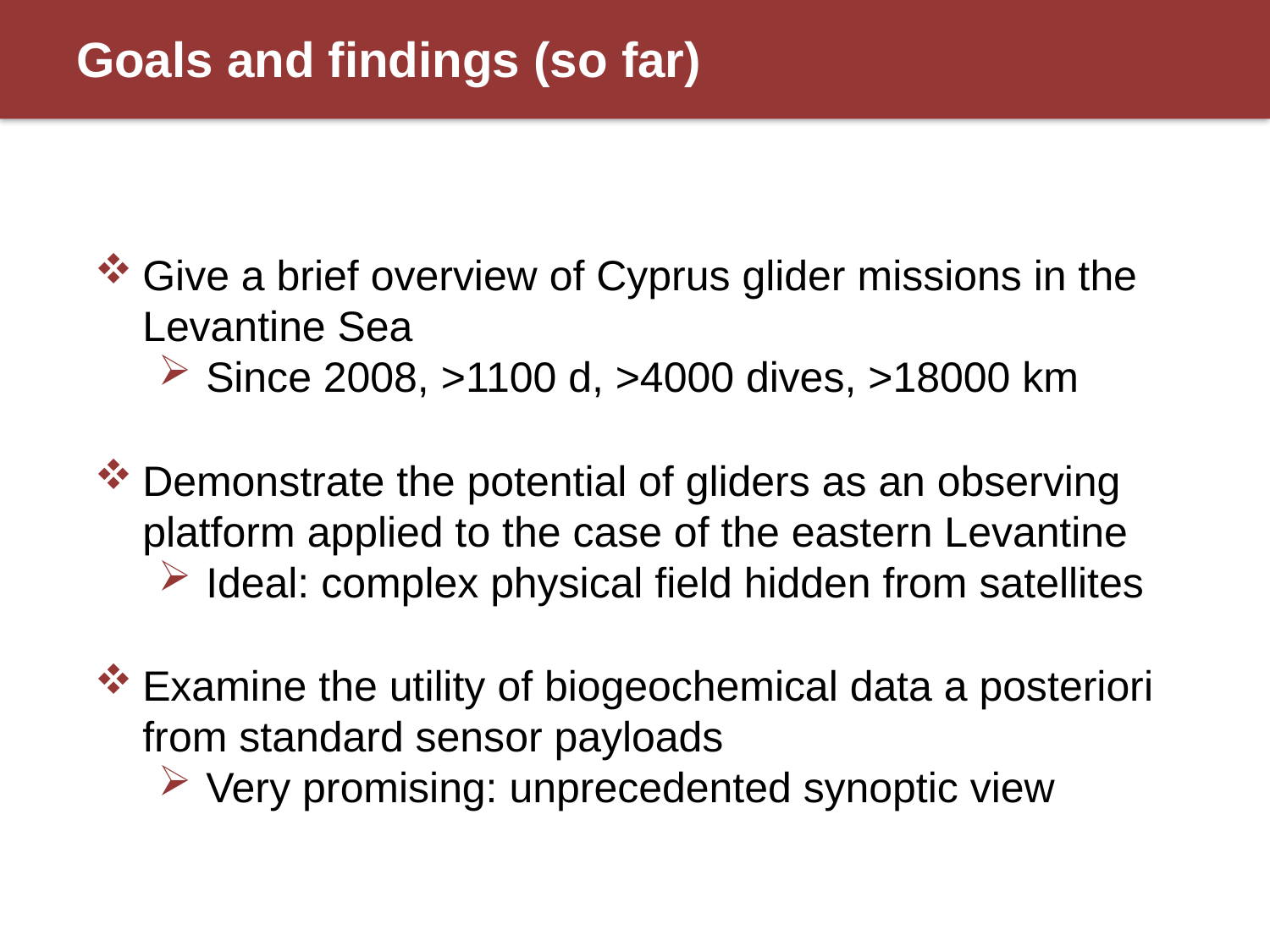

Goals and findings (so far)
Give a brief overview of Cyprus glider missions in the Levantine Sea
Since 2008, >1100 d, >4000 dives, >18000 km
Demonstrate the potential of gliders as an observing platform applied to the case of the eastern Levantine
Ideal: complex physical field hidden from satellites
Examine the utility of biogeochemical data a posteriori from standard sensor payloads
Very promising: unprecedented synoptic view